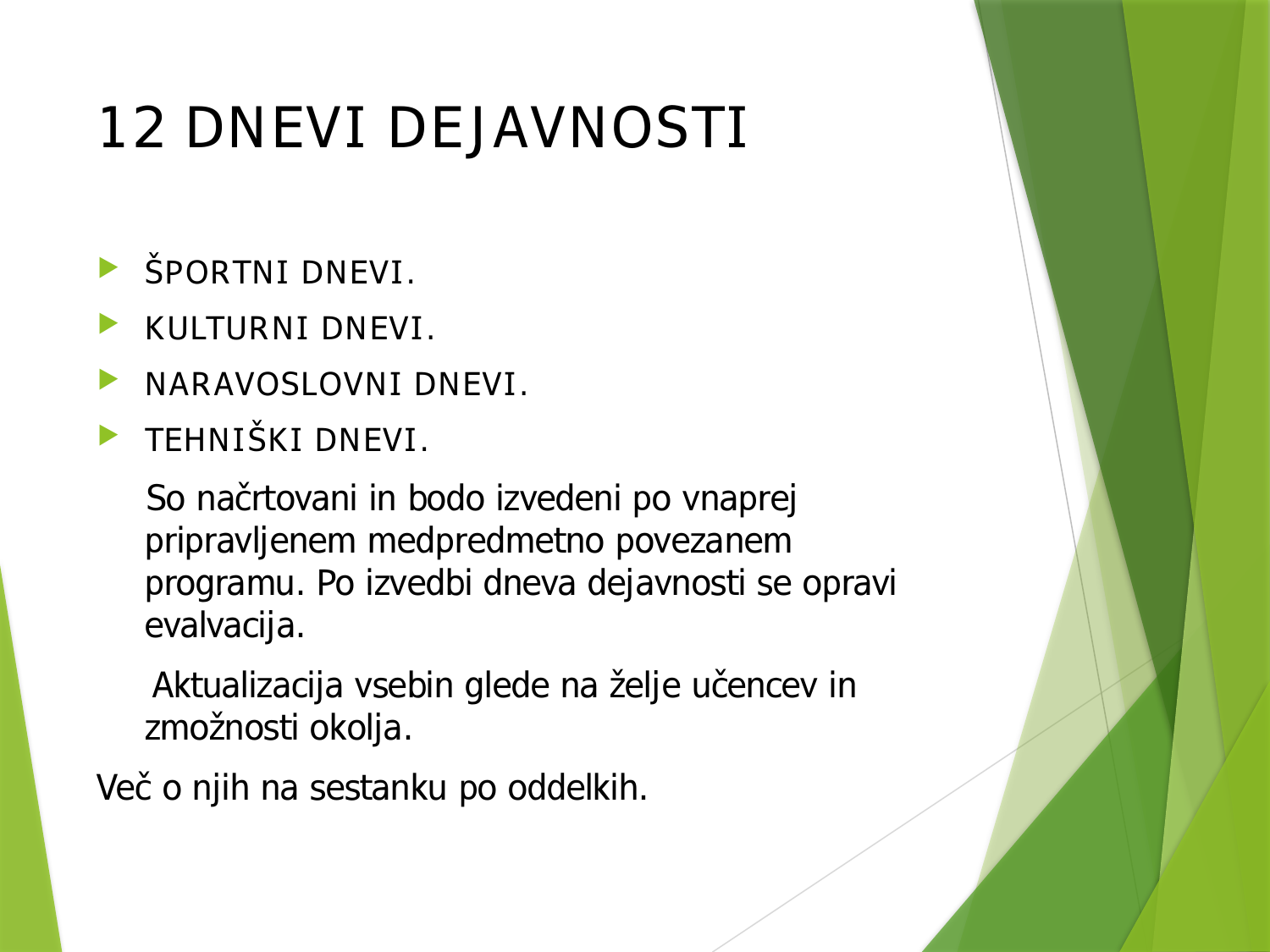

# 12 DNEVI DEJAVNOSTI
ŠPORTNI DNEVI.
KULTURNI DNEVI.
NARAVOSLOVNI DNEVI.
TEHNIŠKI DNEVI.
     So načrtovani in bodo izvedeni po vnaprej pripravljenem medpredmetno povezanem programu. Po izvedbi dneva dejavnosti se opravi evalvacija.
     Aktualizacija vsebin glede na želje učencev in zmožnosti okolja.
Več o njih na sestanku po oddelkih.